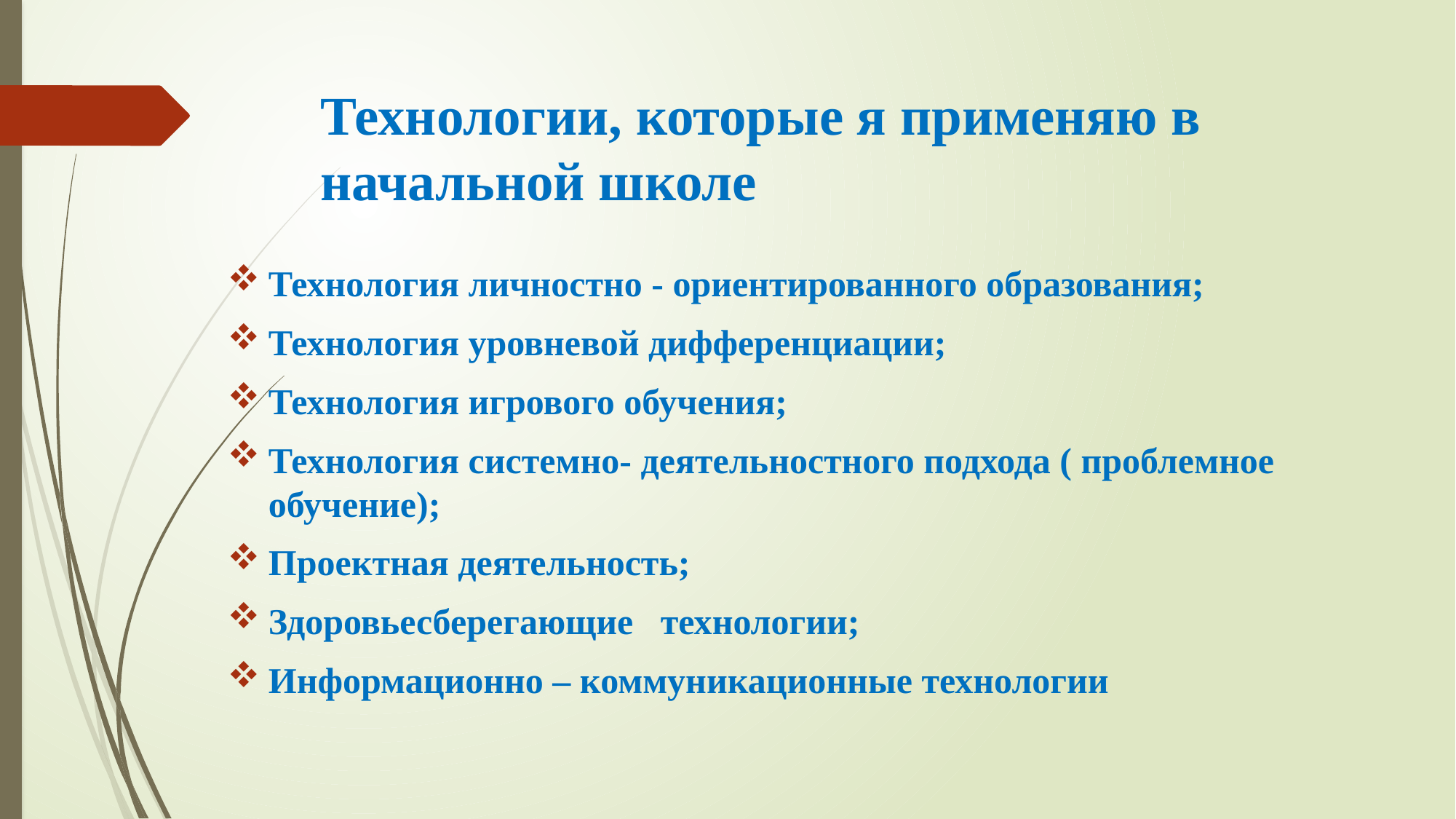

# Технологии, которые я применяю в начальной школе
Технология личностно - ориентированного образования;
Технология уровневой дифференциации;
Технология игрового обучения;
Технология системно- деятельностного подхода ( проблемное обучение);
Проектная деятельность;
Здоровьесберегающие   технологии;
Информационно – коммуникационные технологии